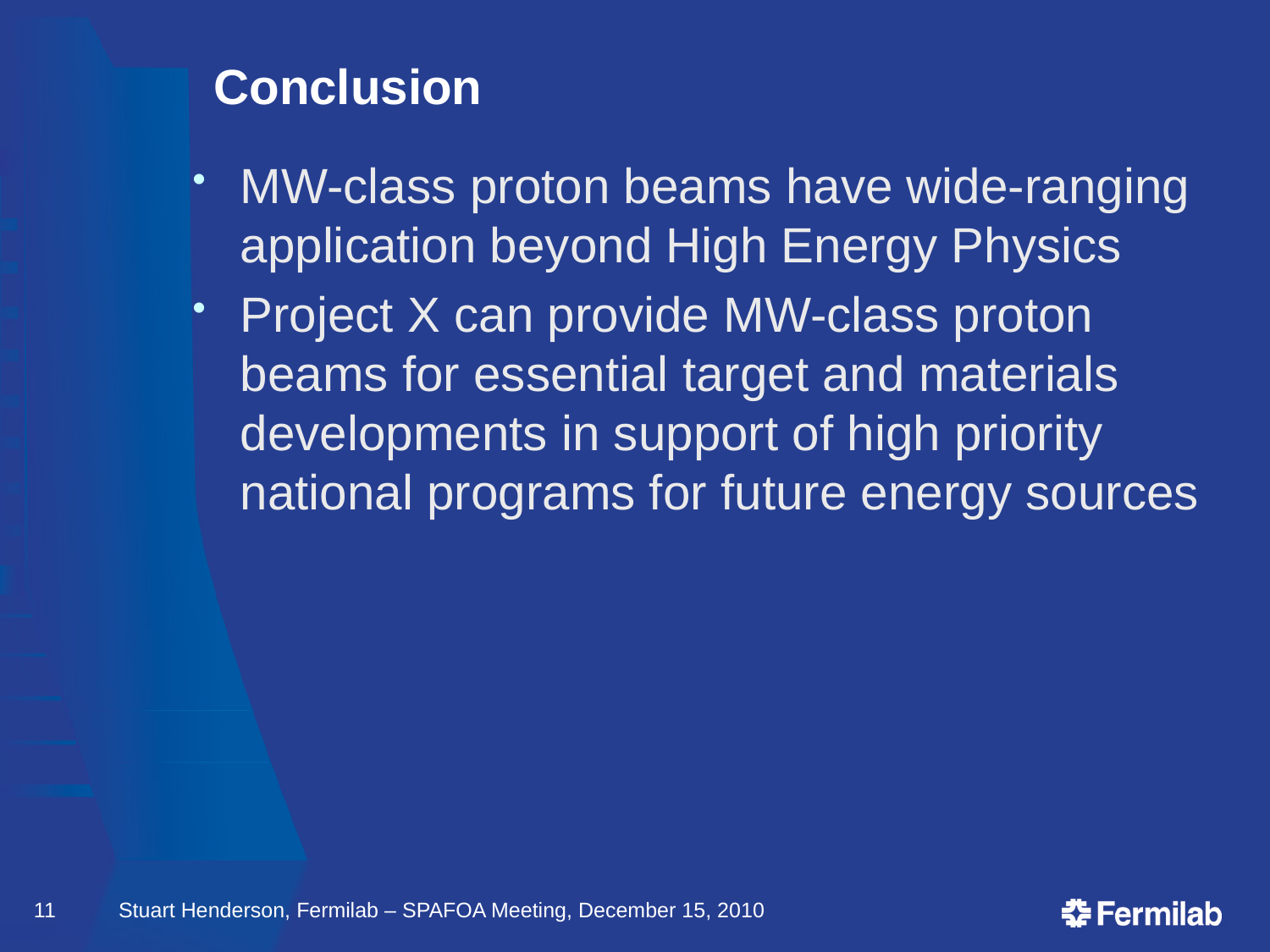

# Conclusion
MW-class proton beams have wide-ranging application beyond High Energy Physics
Project X can provide MW-class proton beams for essential target and materials developments in support of high priority national programs for future energy sources
11
Stuart Henderson, Fermilab – SPAFOA Meeting, December 15, 2010